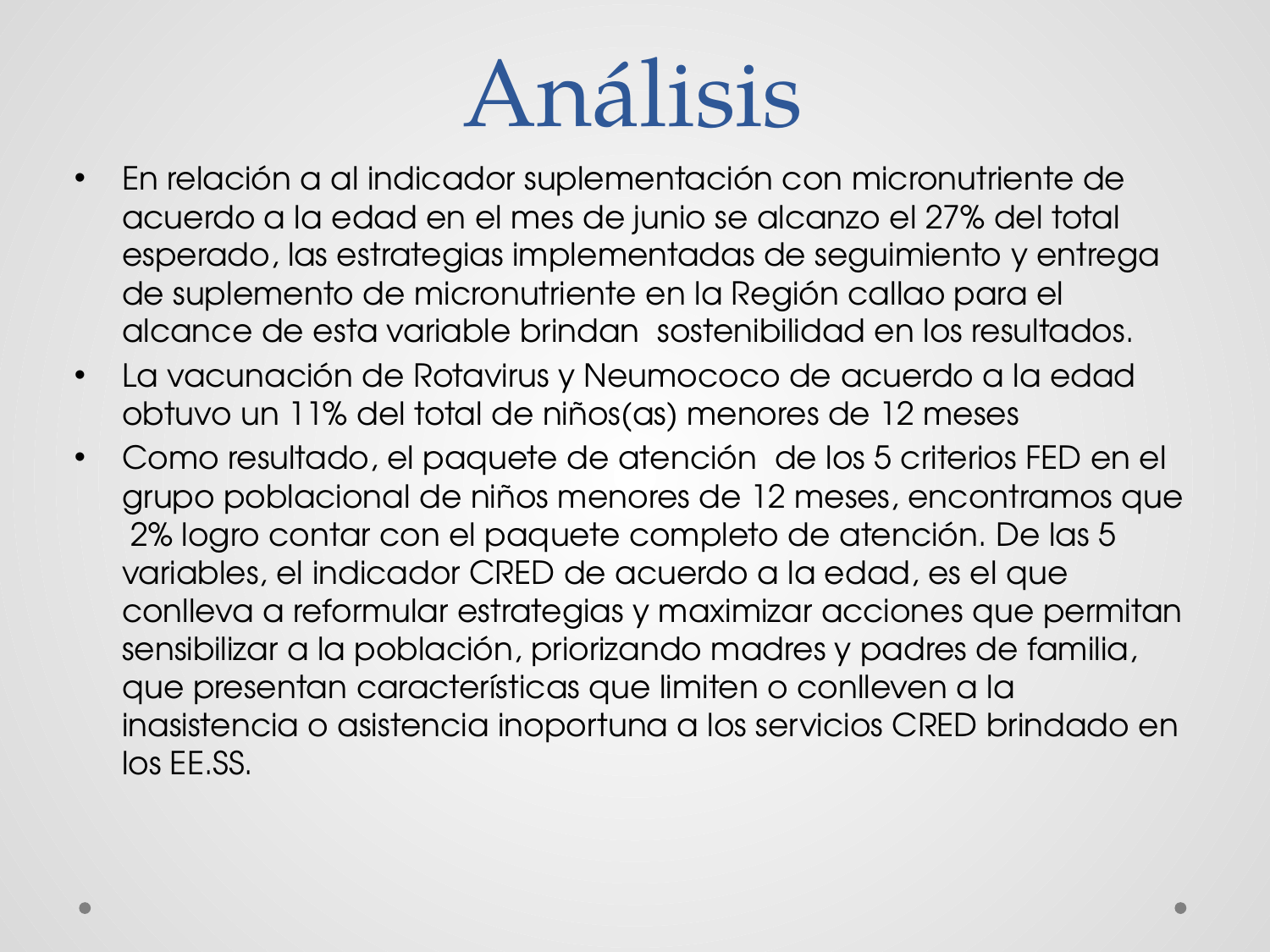

# Análisis
En relación a al indicador suplementación con micronutriente de acuerdo a la edad en el mes de junio se alcanzo el 27% del total esperado, las estrategias implementadas de seguimiento y entrega de suplemento de micronutriente en la Región callao para el alcance de esta variable brindan  sostenibilidad en los resultados.
La vacunación de Rotavirus y Neumococo de acuerdo a la edad obtuvo un 11% del total de niños(as) menores de 12 meses
Como resultado, el paquete de atención  de los 5 criterios FED en el  grupo poblacional de niños menores de 12 meses, encontramos que  2% logro contar con el paquete completo de atención. De las 5 variables, el indicador CRED de acuerdo a la edad, es el que conlleva a reformular estrategias y maximizar acciones que permitan sensibilizar a la población, priorizando madres y padres de familia, que presentan características que limiten o conlleven a la inasistencia o asistencia inoportuna a los servicios CRED brindado en los EE.SS.